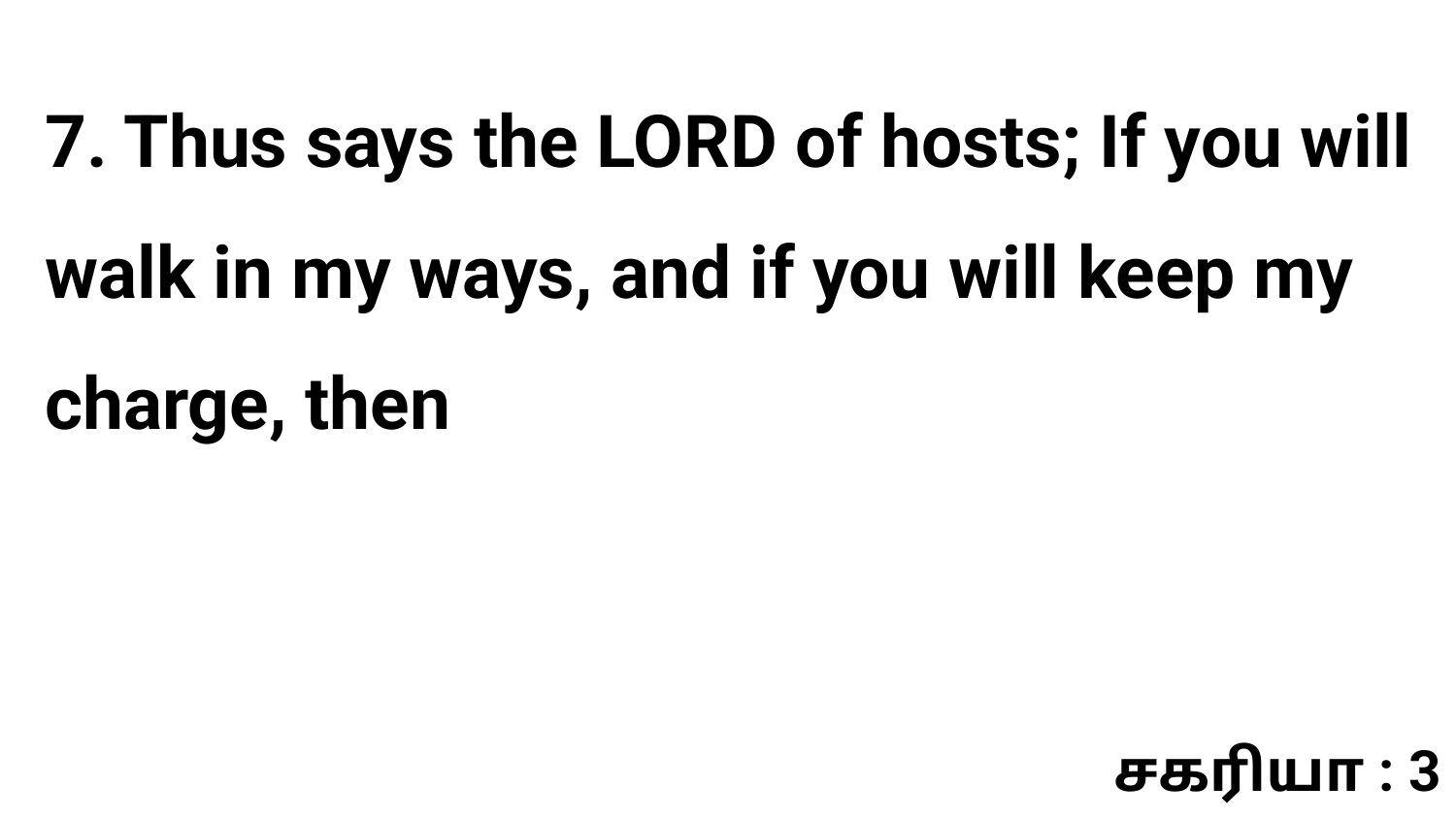

7. Thus says the LORD of hosts; If you will walk in my ways, and if you will keep my charge, then
சகரியா : 3